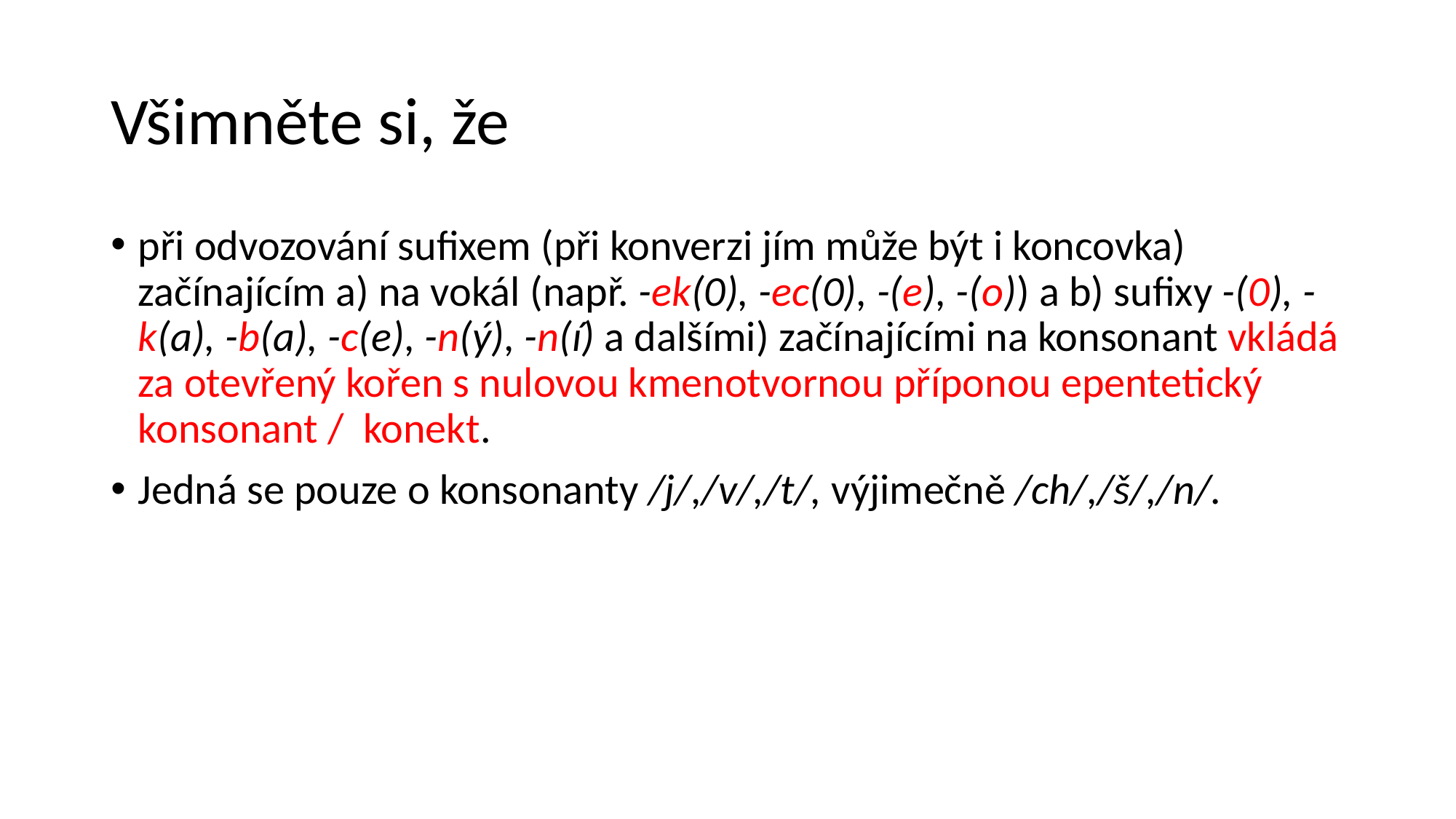

# Všimněte si, že
při odvozování sufixem (při konverzi jím může být i koncovka) začínajícím a) na vokál (např. -ek(0), -ec(0), -(e), -(o)) a b) sufixy -(0), -k(a), -b(a), -c(e), -n(ý), -n(í) a dalšími) začínajícími na konsonant vkládá za otevřený kořen s nulovou kmenotvornou příponou epentetický konsonant /  konekt.
Jedná se pouze o konsonanty /j/,/v/,/t/, výjimečně /ch/,/š/,/n/.